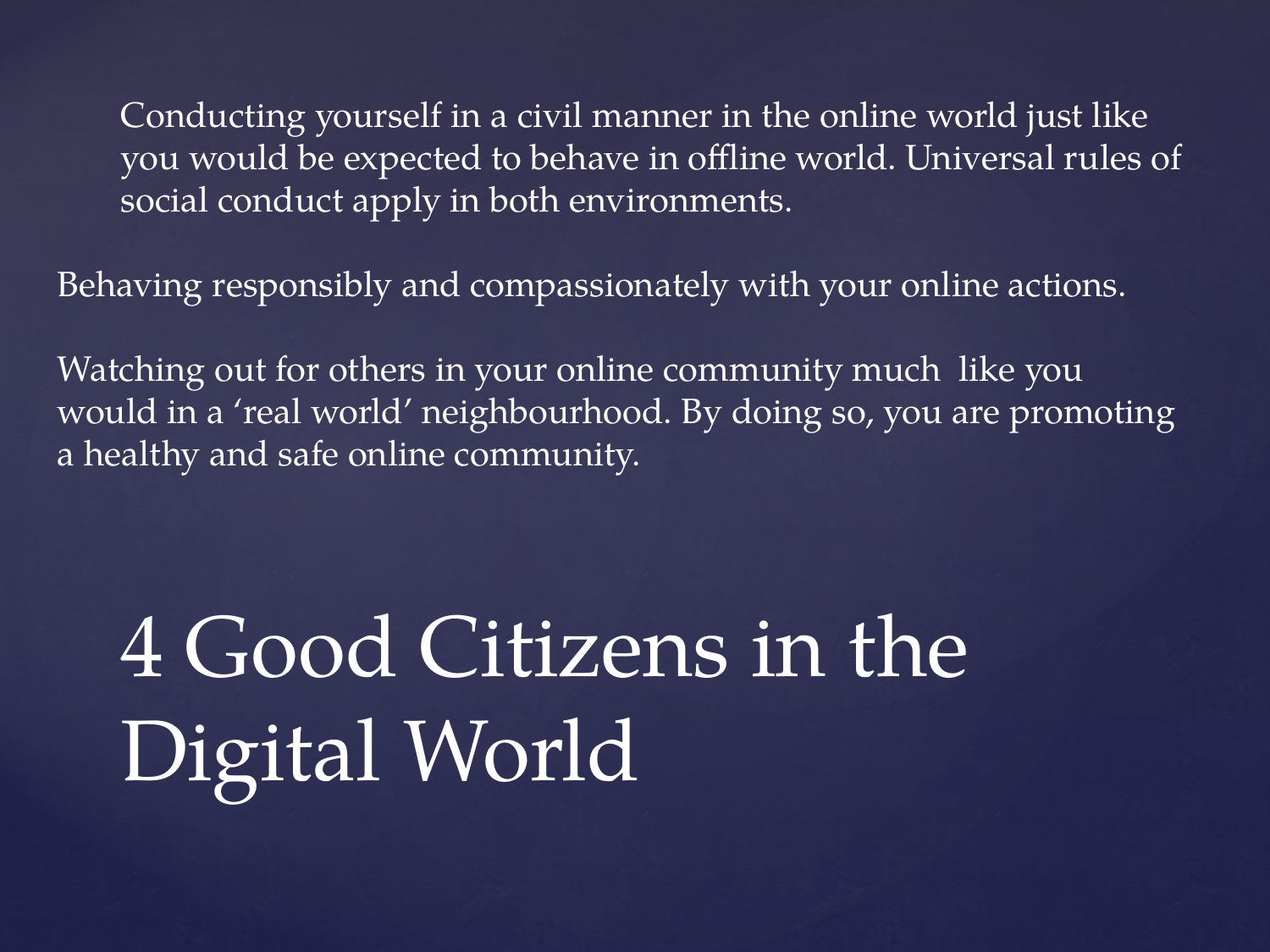

Conducting yourself in a civil manner in the online world just like you would be expected to behave in offline world. Universal rules of social conduct apply in both environments.

Behaving responsibly and compassionately with your online actions.

Watching out for others in your online community much  like you would in a ‘real world’ neighbourhood. By doing so, you are promoting a healthy and safe online community.
# 4 Good Citizens in the Digital World